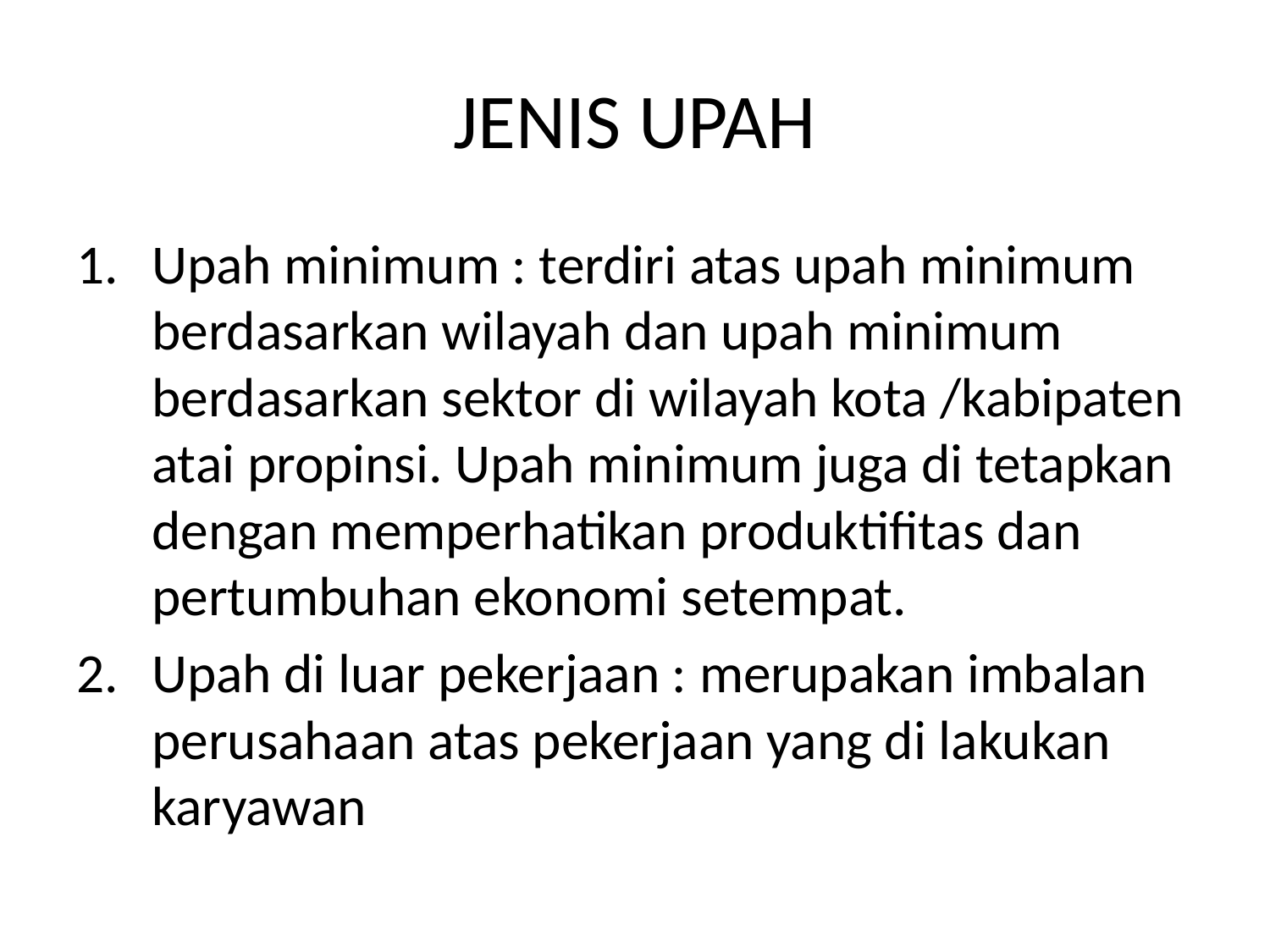

# JENIS UPAH
Upah minimum : terdiri atas upah minimum berdasarkan wilayah dan upah minimum berdasarkan sektor di wilayah kota /kabipaten atai propinsi. Upah minimum juga di tetapkan dengan memperhatikan produktifitas dan pertumbuhan ekonomi setempat.
Upah di luar pekerjaan : merupakan imbalan perusahaan atas pekerjaan yang di lakukan karyawan